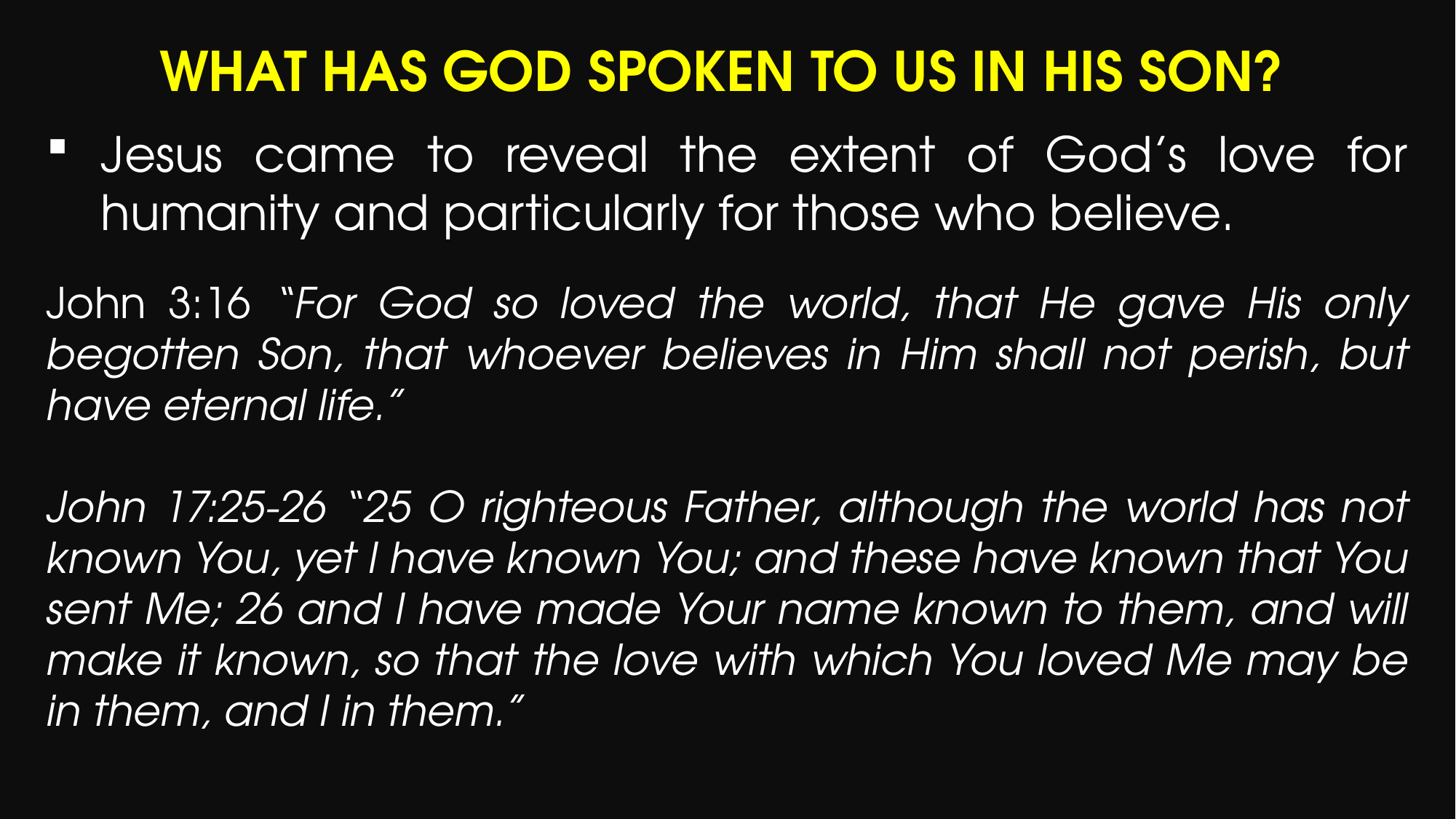

What Has God Spoken to US In HIS SON?
Jesus came to reveal the extent of God’s love for humanity and particularly for those who believe.

John 3:16 “For God so loved the world, that He gave His only begotten Son, that whoever believes in Him shall not perish, but have eternal life.”

John 17:25-26 “25 O righteous Father, although the world has not known You, yet I have known You; and these have known that You sent Me; 26 and I have made Your name known to them, and will make it known, so that the love with which You loved Me may be in them, and I in them.”